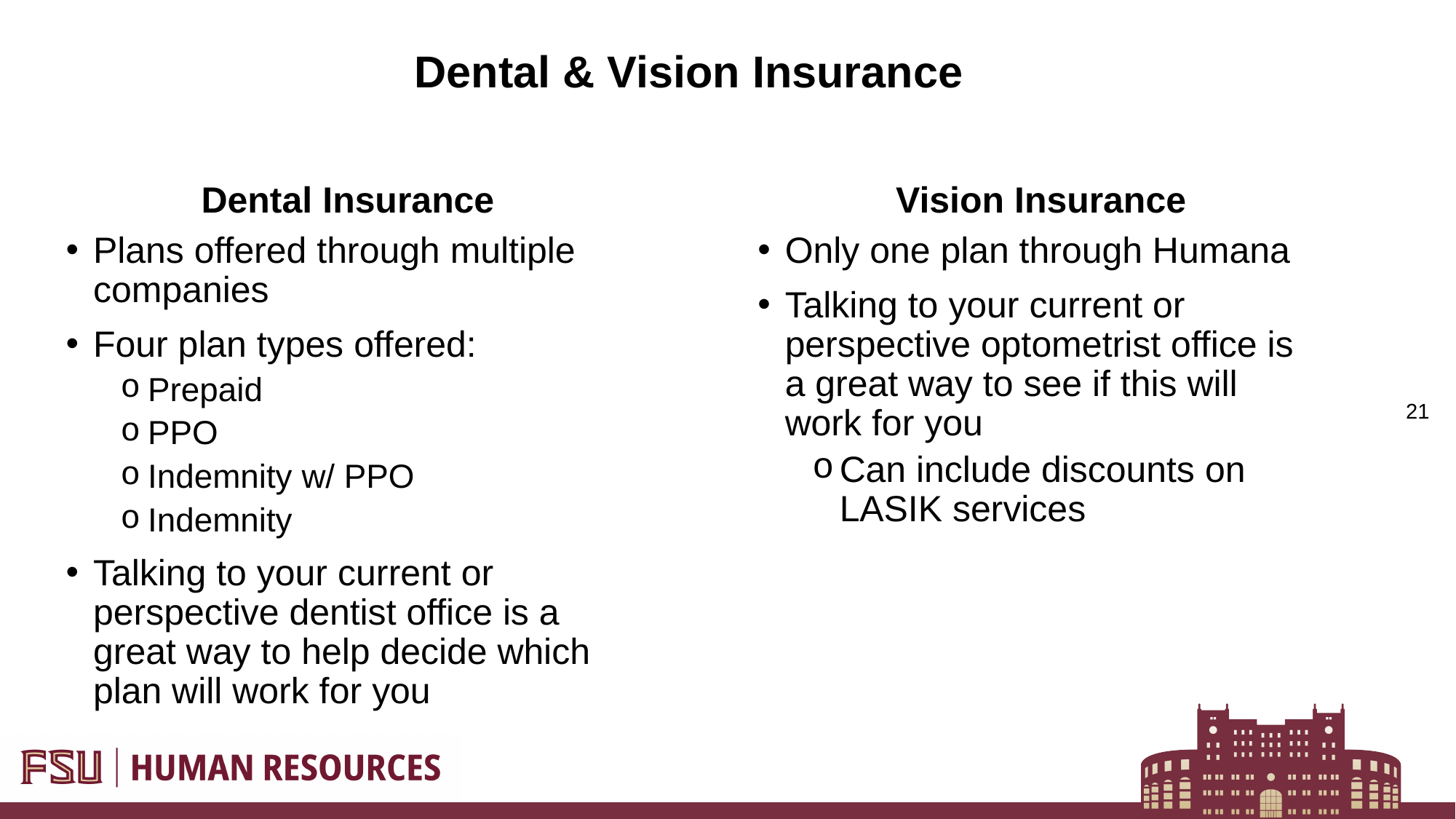

# Dental & Vision Insurance
Dental Insurance
Vision Insurance
Plans offered through multiple companies
Four plan types offered:
Prepaid
PPO
Indemnity w/ PPO
Indemnity
Talking to your current or perspective dentist office is a great way to help decide which plan will work for you

Only one plan through Humana
Talking to your current or perspective optometrist office is a great way to see if this will work for you
Can include discounts on LASIK services